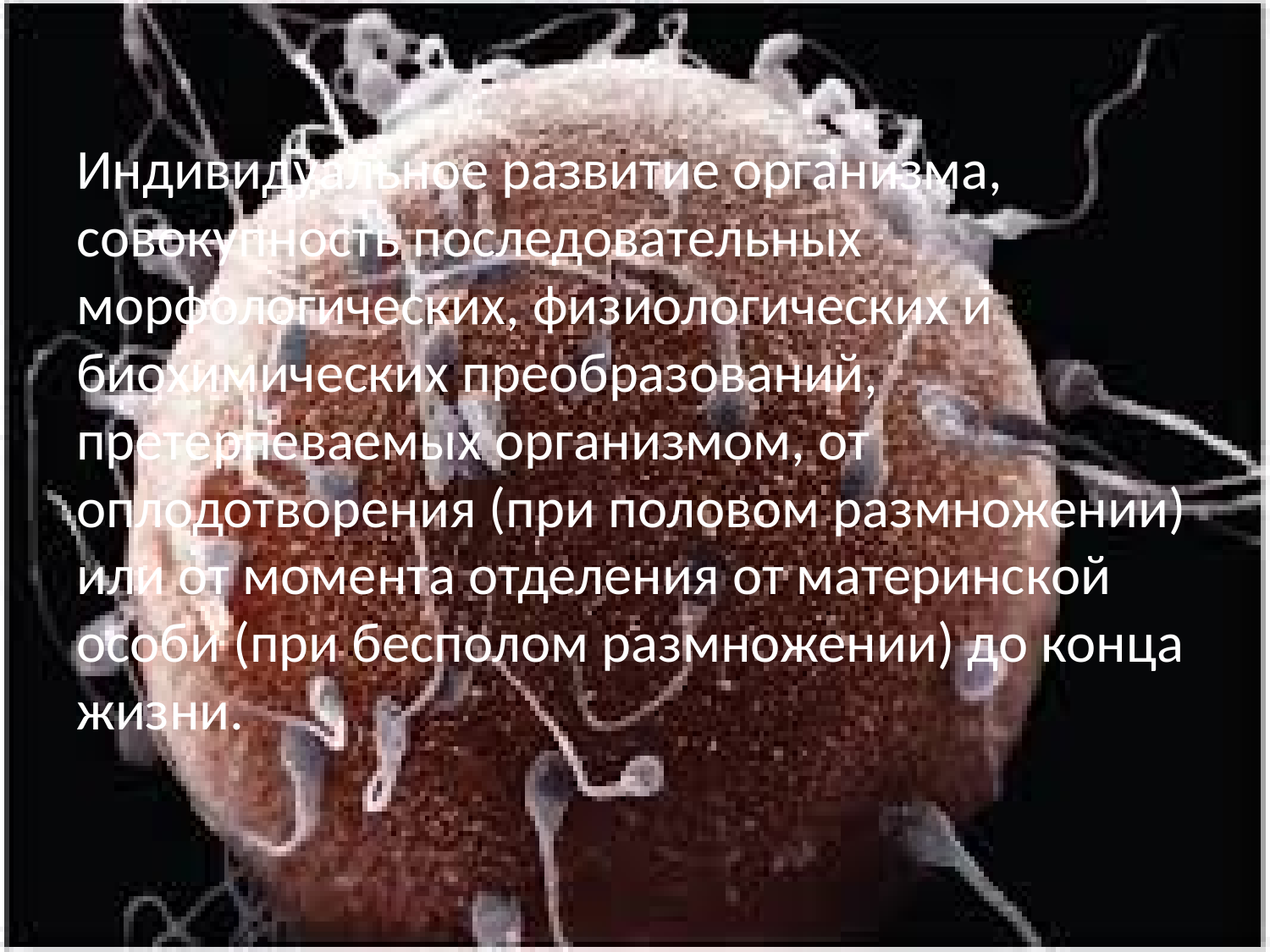

#
Индивидуальное развитие организма, совокупность последовательных морфологических, физиологических и биохимических преобразований, претерпеваемых организмом, от оплодотворения (при половом размножении) или от момента отделения от материнской особи (при бесполом размножении) до конца жизни.